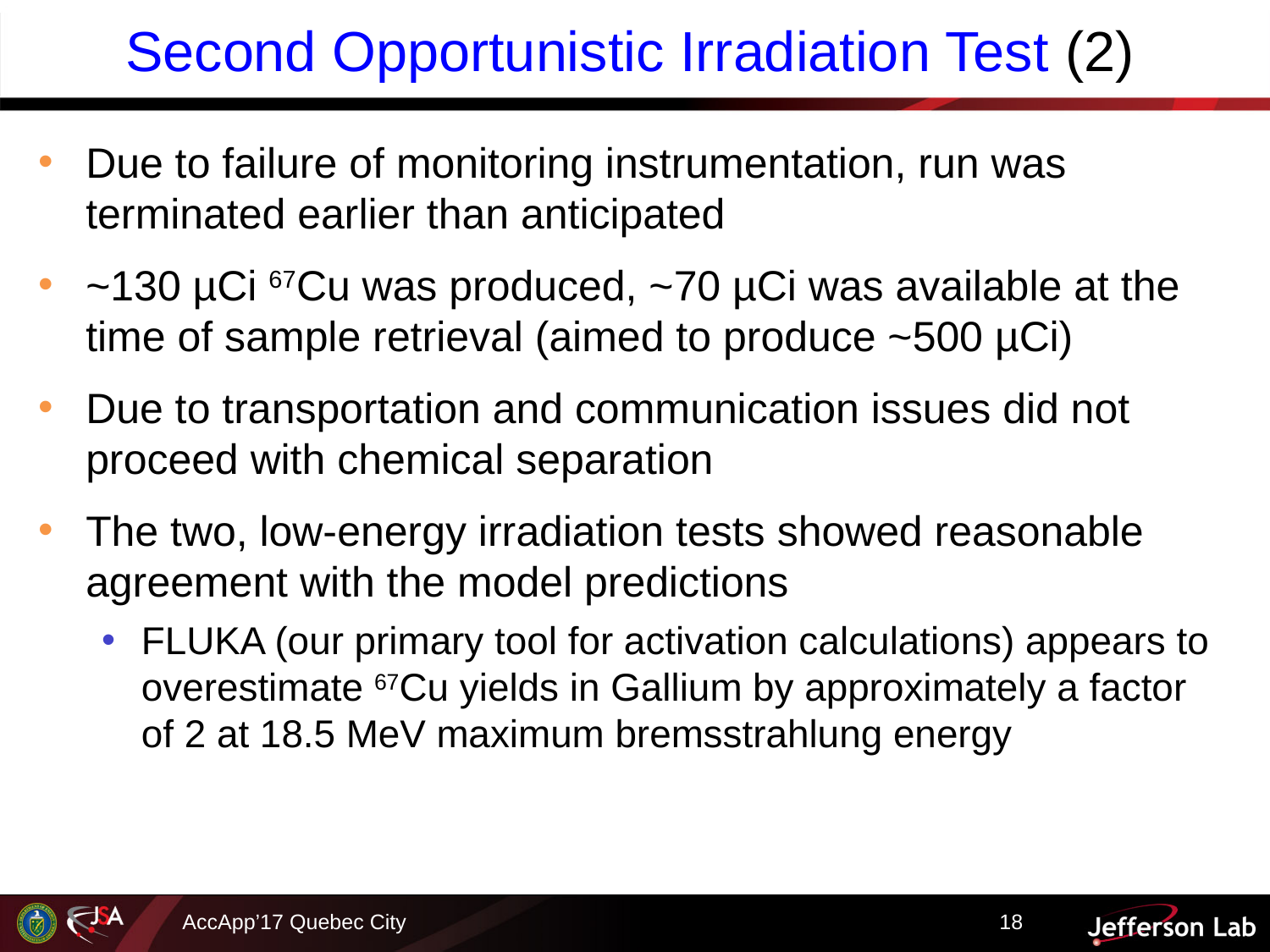

# Second Opportunistic Irradiation Test (2)
Due to failure of monitoring instrumentation, run was terminated earlier than anticipated
~130 µCi 67Cu was produced, ~70 µCi was available at the time of sample retrieval (aimed to produce ~500 µCi)
Due to transportation and communication issues did not proceed with chemical separation
The two, low-energy irradiation tests showed reasonable agreement with the model predictions
FLUKA (our primary tool for activation calculations) appears to overestimate 67Cu yields in Gallium by approximately a factor of 2 at 18.5 MeV maximum bremsstrahlung energy
AccApp’17 Quebec City
18